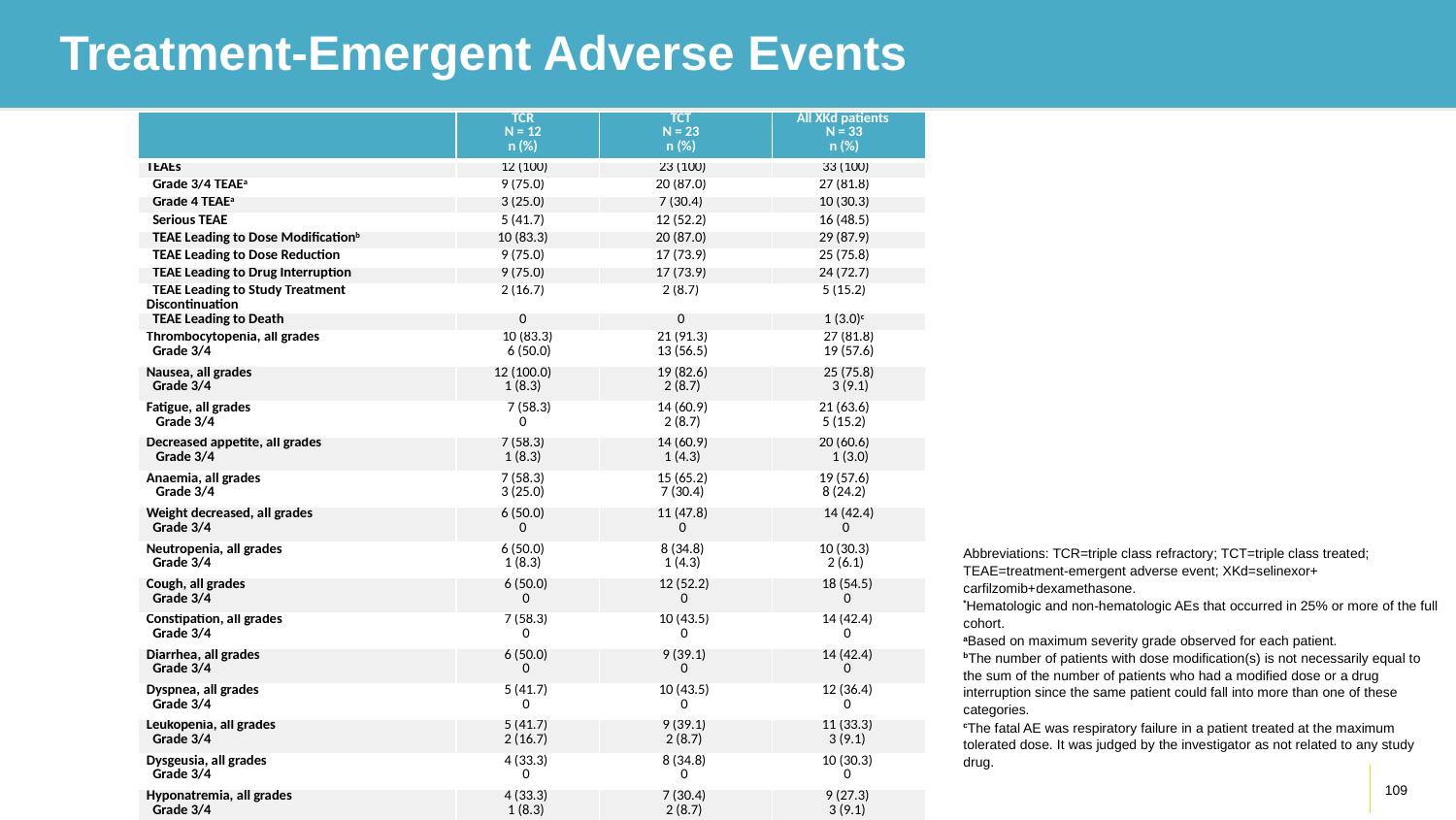

# Treatment-Emergent Adverse Events
|  | TCR    N = 12    n (%) | TCT    N = 23    n (%) | All XKd patients     N = 33    n (%) |
| --- | --- | --- | --- |
| TEAEs | 12 (100) | 23 (100) | 33 (100) |
| Grade 3/4 TEAEa | 9 (75.0) | 20 (87.0) | 27 (81.8) |
| Grade 4 TEAEa | 3 (25.0) | 7 (30.4) | 10 (30.3) |
| Serious TEAE | 5 (41.7) | 12 (52.2) | 16 (48.5) |
| TEAE Leading to Dose Modificationb | 10 (83.3) | 20 (87.0) | 29 (87.9) |
| TEAE Leading to Dose Reduction | 9 (75.0) | 17 (73.9) | 25 (75.8) |
| TEAE Leading to Drug Interruption | 9 (75.0) | 17 (73.9) | 24 (72.7) |
| TEAE Leading to Study Treatment Discontinuation | 2 (16.7) | 2 (8.7) | 5 (15.2) |
| TEAE Leading to Death | 0 | 0 | 1 (3.0)c |
| Thrombocytopenia, all grades      Grade 3/4 | 10 (83.3)        6 (50.0) | 21 (91.3)   13 (56.5) | 27 (81.8)       19 (57.6) |
| Nausea, all grades      Grade 3/4 | 12 (100.0)    1 (8.3) | 19 (82.6)   2 (8.7) | 25 (75.8)        3 (9.1) |
| Fatigue, all grades       Grade 3/4 | 7 (58.3)    0 | 14 (60.9)   2 (8.7) | 21 (63.6)    5 (15.2) |
| Decreased appetite, all grades       Grade 3/4 | 7 (58.3)    1 (8.3) | 14 (60.9)   1 (4.3) | 20 (60.6)        1 (3.0) |
| Anaemia, all grades       Grade 3/4 | 7 (58.3)    3 (25.0) | 15 (65.2)   7 (30.4) | 19 (57.6)    8 (24.2) |
| Weight decreased, all grades      Grade 3/4 | 6 (50.0)    0 | 11 (47.8)   0 | 14 (42.4)    0 |
| Neutropenia, all grades      Grade 3/4 | 6 (50.0)    1 (8.3) | 8 (34.8)   1 (4.3) | 10 (30.3)    2 (6.1) |
| Cough, all grades    Grade 3/4 | 6 (50.0)  0 | 12 (52.2)  0 | 18 (54.5)  0 |
| Constipation, all grades    Grade 3/4 | 7 (58.3)  0 | 10 (43.5)  0 | 14 (42.4)  0 |
| Diarrhea, all grades    Grade 3/4 | 6 (50.0)  0 | 9 (39.1)  0 | 14 (42.4)  0 |
| Dyspnea, all grades    Grade 3/4 | 5 (41.7)  0 | 10 (43.5)  0 | 12 (36.4)  0 |
| Leukopenia, all grades    Grade 3/4 | 5 (41.7)  2 (16.7) | 9 (39.1)  2 (8.7) | 11 (33.3)  3 (9.1) |
| Dysgeusia, all grades    Grade 3/4 | 4 (33.3)  0 | 8 (34.8)  0 | 10 (30.3)  0 |
| Hyponatremia, all grades    Grade 3/4 | 4 (33.3)  1 (8.3) | 7 (30.4)  2 (8.7) | 9 (27.3)  3 (9.1) |
Abbreviations: TCR=triple class refractory; TCT=triple class treated; TEAE=treatment-emergent adverse event; XKd=selinexor+
carfilzomib+dexamethasone.
*Hematologic and non-hematologic AEs that occurred in 25% or more of the full cohort.
aBased on maximum severity grade observed for each patient.
bThe number of patients with dose modification(s) is not necessarily equal to the sum of the number of patients who had a modified dose or a drug interruption since the same patient could fall into more than one of these categories.
cThe fatal AE was respiratory failure in a patient treated at the maximum tolerated dose. It was judged by the investigator as not related to any study drug.
109